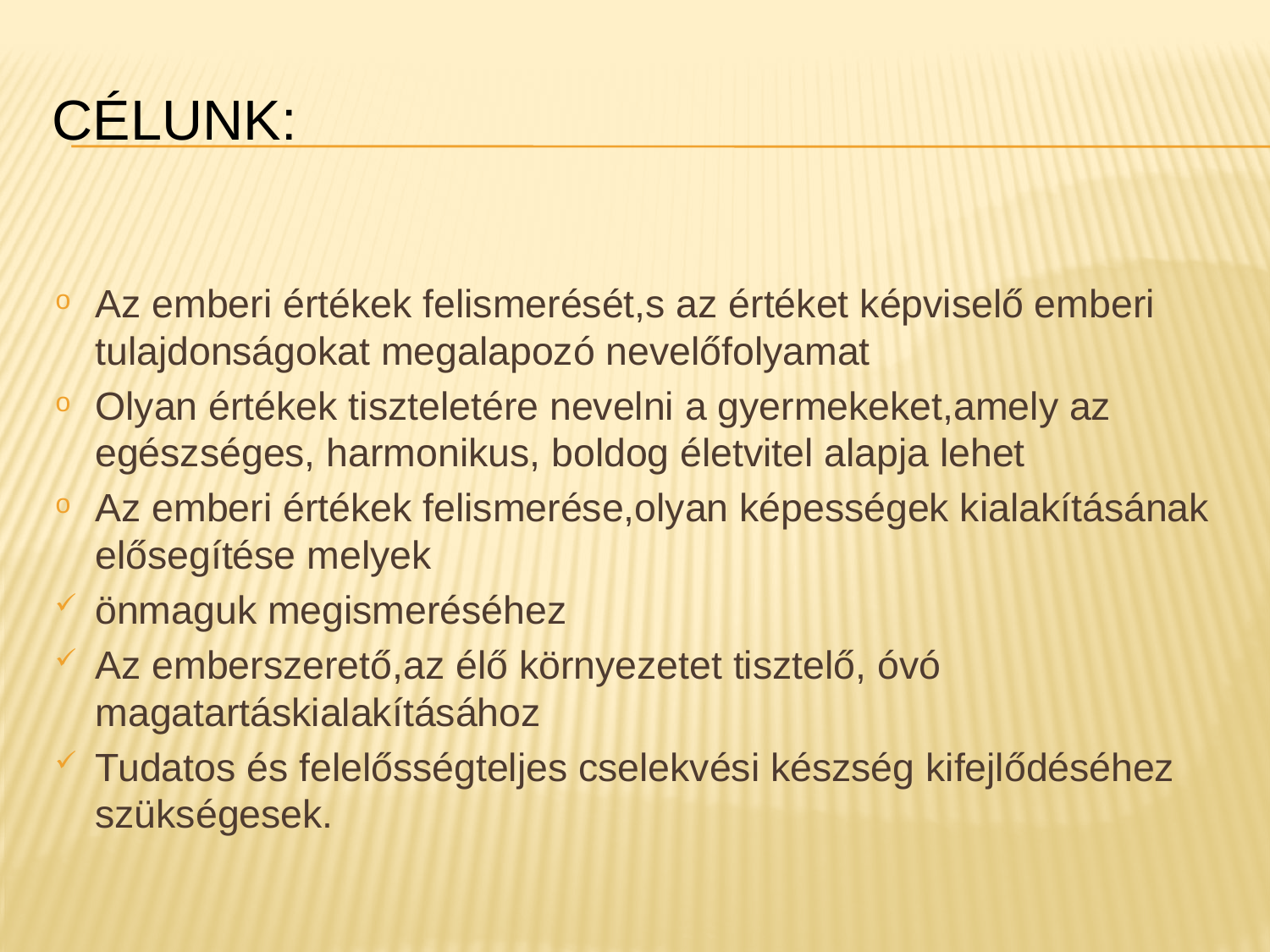

# Célunk:

Az emberi értékek felismerését,s az értéket képviselő emberi tulajdonságokat megalapozó nevelőfolyamat
Olyan értékek tiszteletére nevelni a gyermekeket,amely az egészséges, harmonikus, boldog életvitel alapja lehet
Az emberi értékek felismerése,olyan képességek kialakításának elősegítése melyek
	önmaguk megismeréséhez
Az emberszerető,az élő környezetet tisztelő, óvó magatartáskialakításához
Tudatos és felelősségteljes cselekvési készség kifejlődéséhez szükségesek.